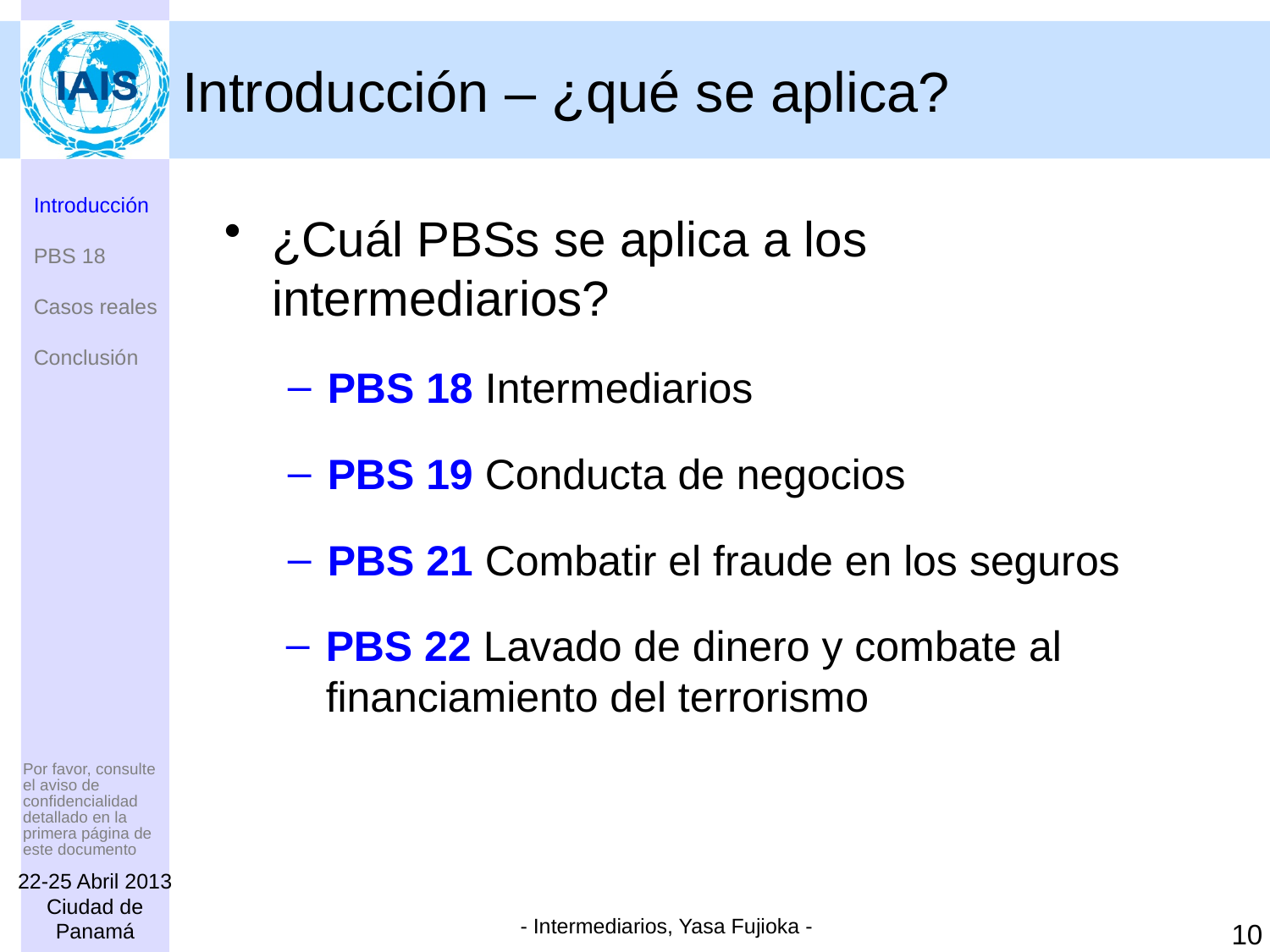

# Introducción – ¿qué se aplica?
Introducción
PBS 18
Casos reales
Conclusión
¿Cuál PBSs se aplica a los intermediarios?
PBS 18 Intermediarios
PBS 19 Conducta de negocios
PBS 21 Combatir el fraude en los seguros
PBS 22 Lavado de dinero y combate al financiamiento del terrorismo